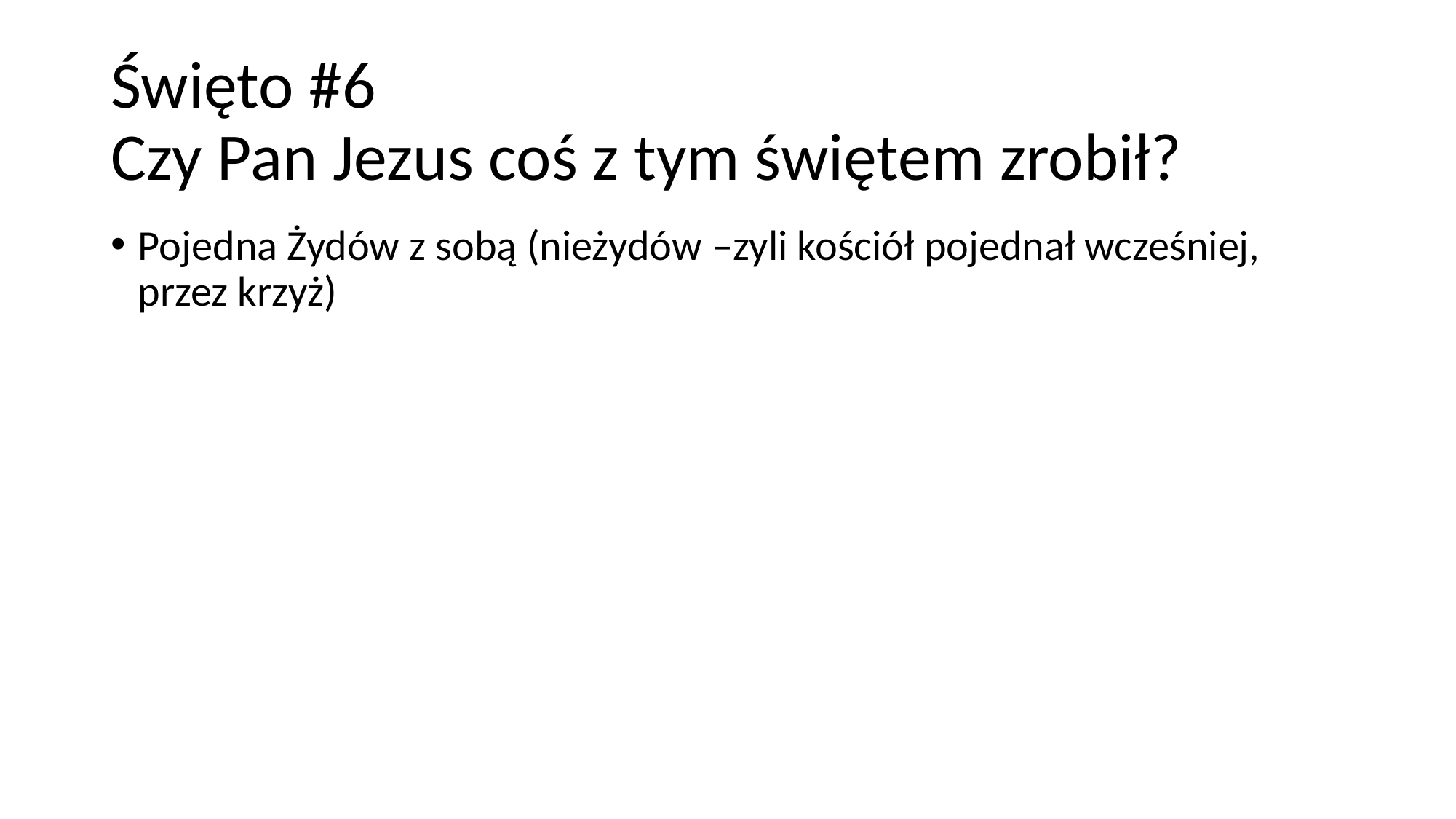

# Święto #6 Czy Pan Jezus coś z tym świętem zrobił?
Pojedna Żydów z sobą (nieżydów –zyli kościół pojednał wcześniej, przez krzyż)